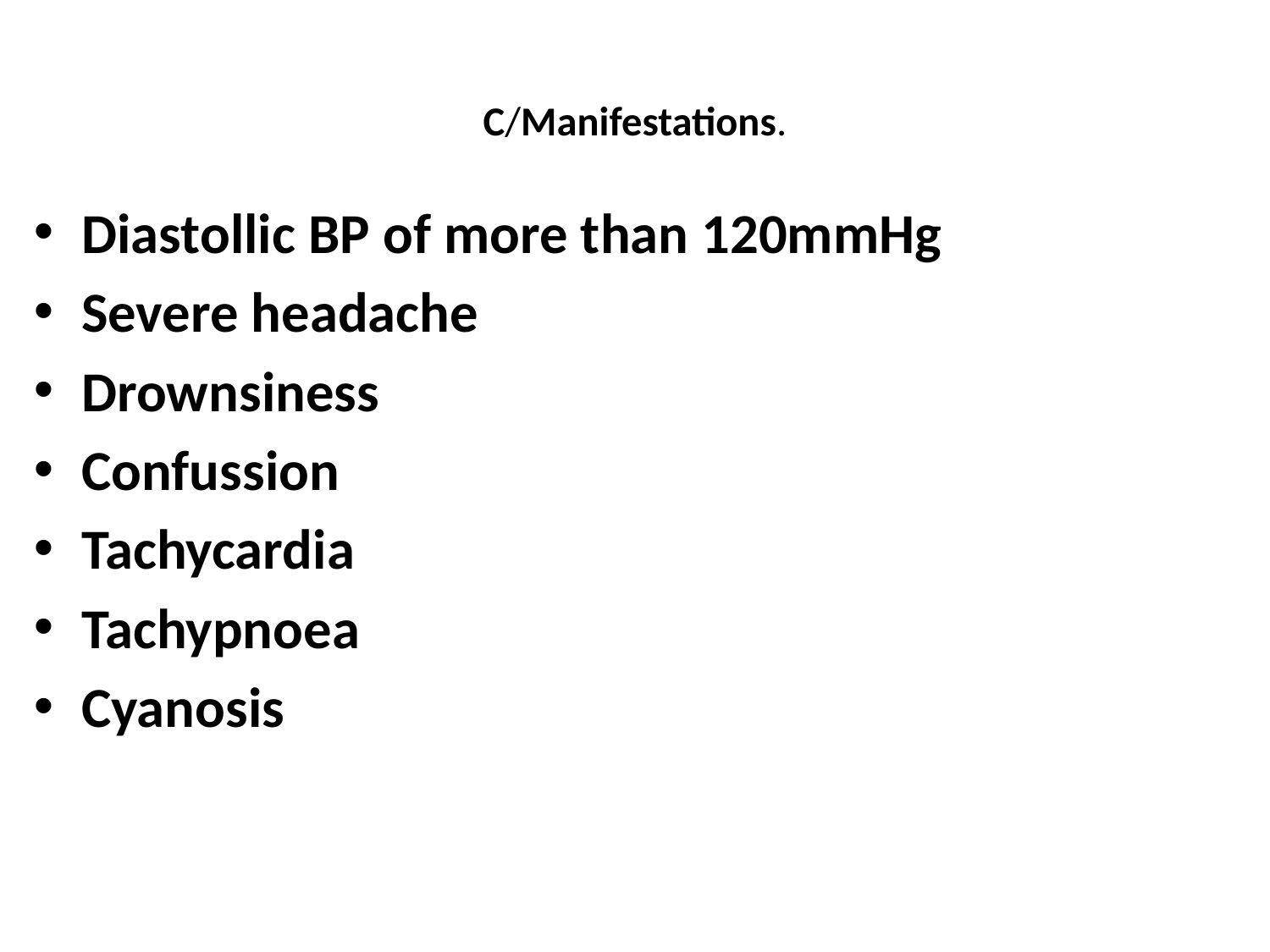

# C/Manifestations.
Diastollic BP of more than 120mmHg
Severe headache
Drownsiness
Confussion
Tachycardia
Tachypnoea
Cyanosis